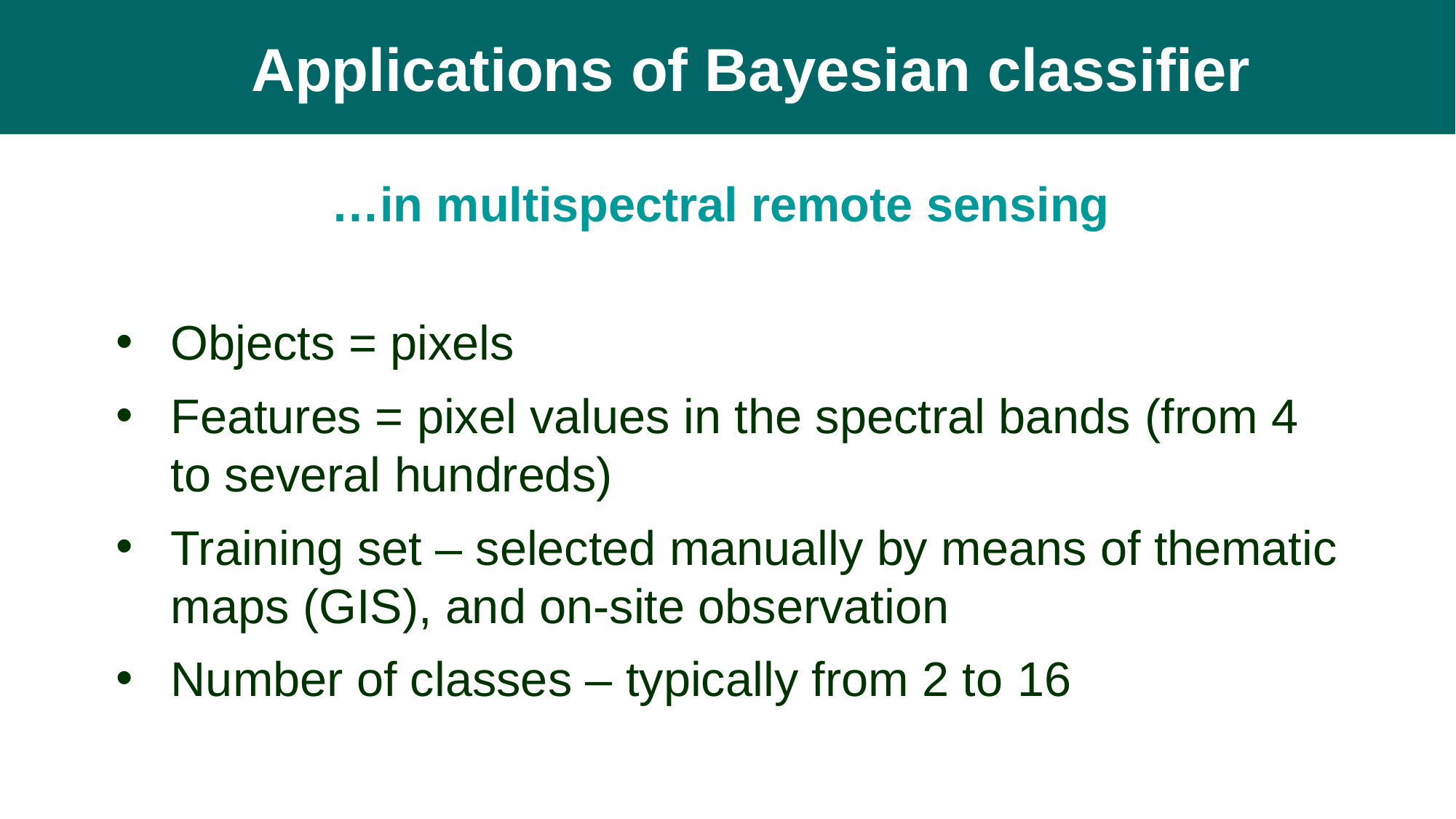

Applications of Bayesian classifier
…in multispectral remote sensing
Objects = pixels
Features = pixel values in the spectral bands (from 4 to several hundreds)
Training set – selected manually by means of thematic maps (GIS), and on-site observation
Number of classes – typically from 2 to 16